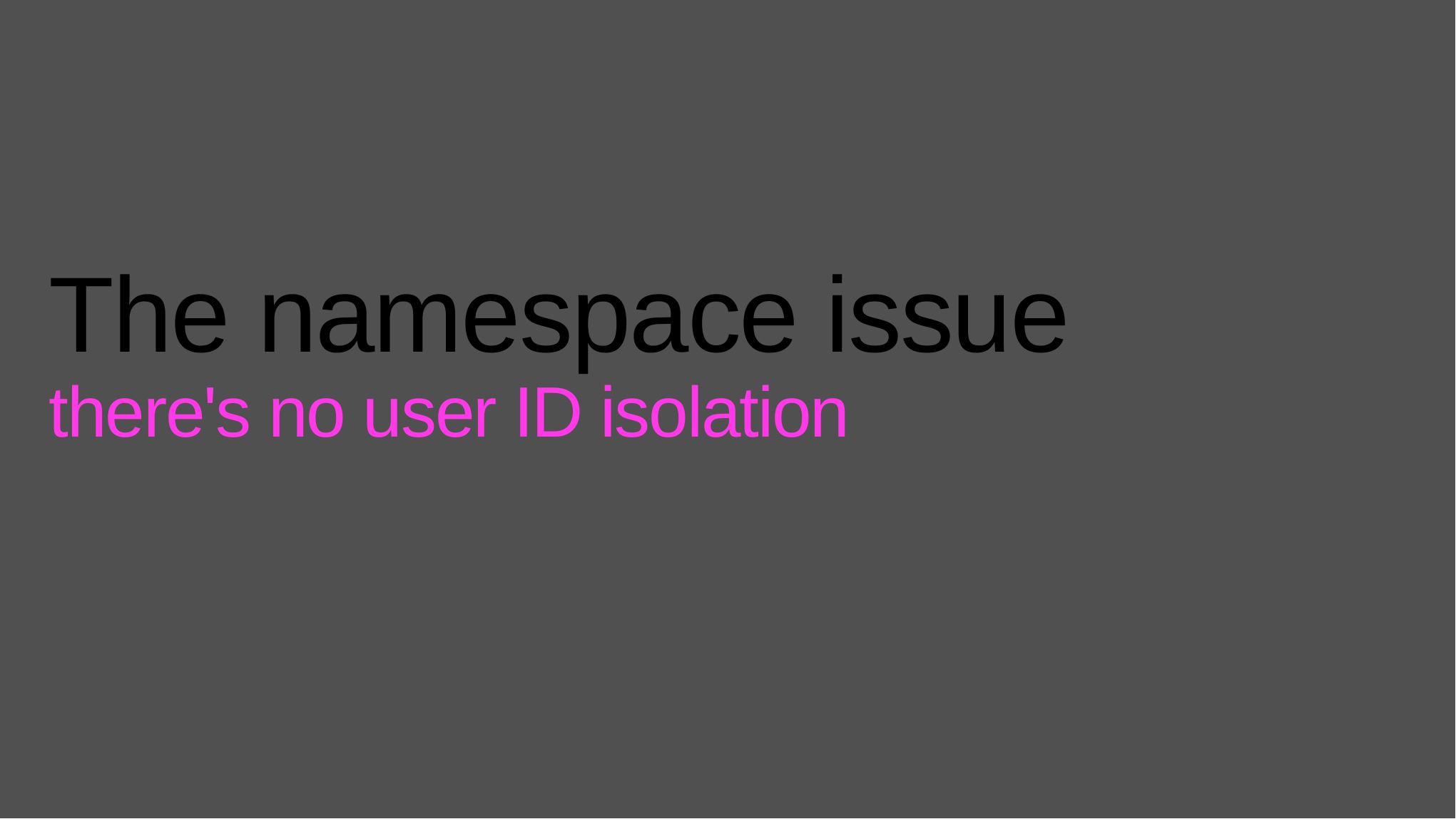

# The namespace issue there's no user ID isolation